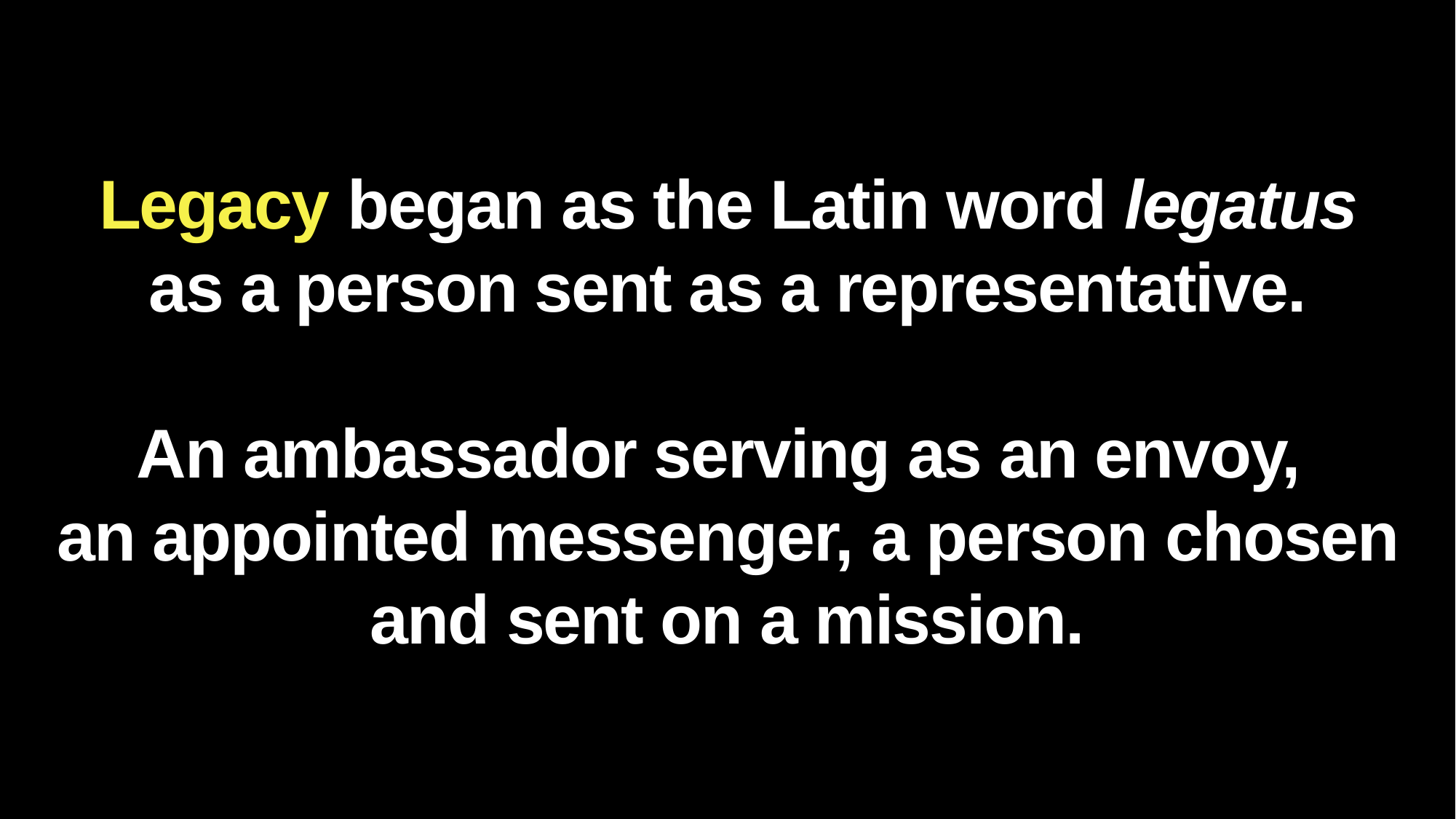

Legacy began as the Latin word legatus as a person sent as a representative.

An ambassador serving as an envoy,
an appointed messenger, a person chosen and sent on a mission.